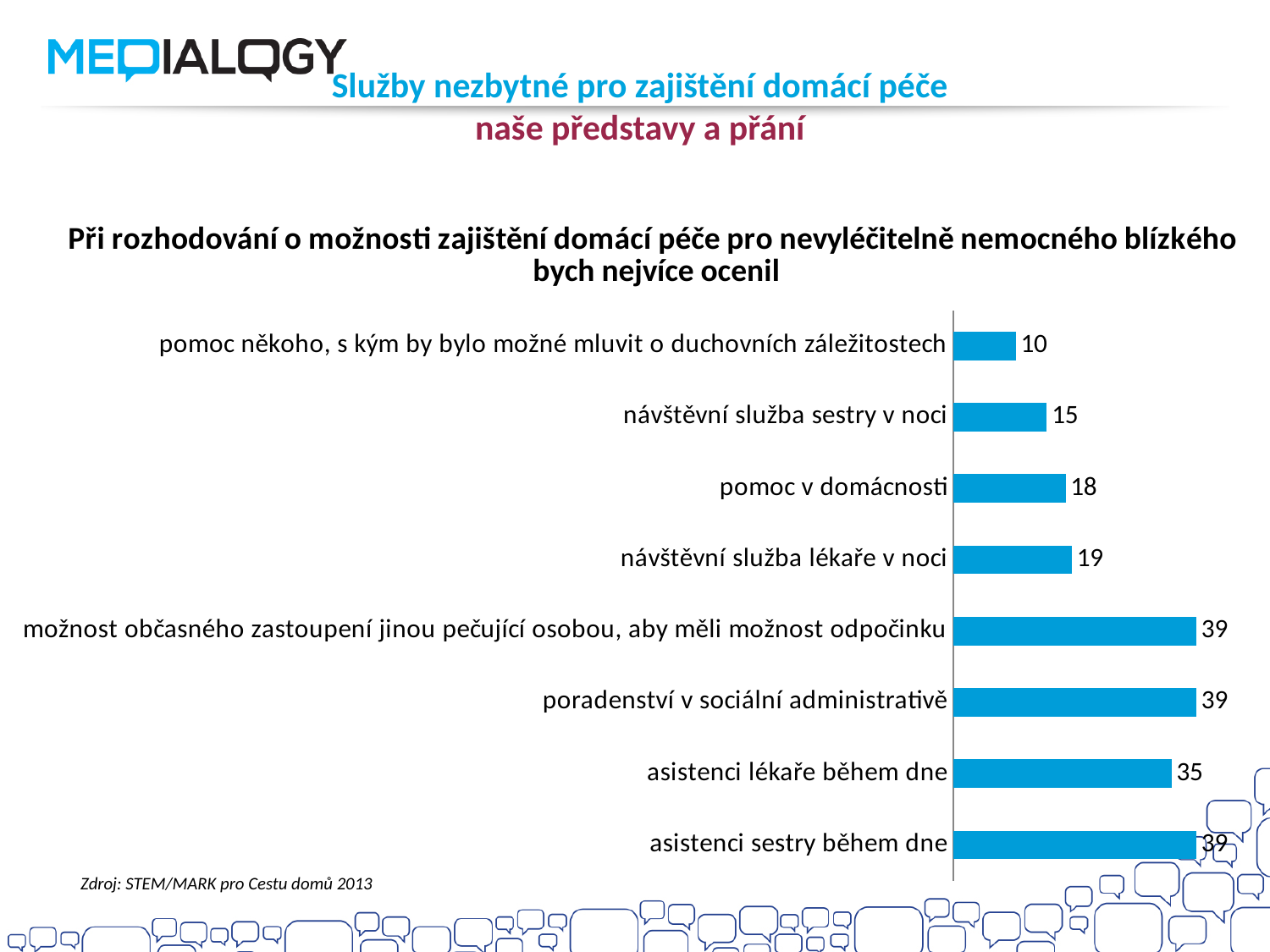

Služby nezbytné pro zajištění domácí péče
naše představy a přání

### Chart: Při rozhodování o možnosti zajištění domácí péče pro nevyléčitelně nemocného blízkého bych nejvíce ocenil

| Category | Při rozhodování o možnosti zajištění domácí péče pro nevyléčitelně nemocného blízkého bych nejvíce ocenil |
|---|---|
| asistenci sestry během dne | 39.0 |
| asistenci lékaře během dne | 35.0 |
| poradenství v sociální administrativě | 39.0 |
| možnost občasného zastoupení jinou pečující osobou, aby měli možnost odpočinku | 39.0 |
| návštěvní služba lékaře v noci | 19.0 |
| pomoc v domácnosti | 18.0 |
| návštěvní služba sestry v noci | 15.0 |
| pomoc někoho, s kým by bylo možné mluvit o duchovních záležitostech | 10.0 |
Zdroj: STEM/MARK pro Cestu domů 2013